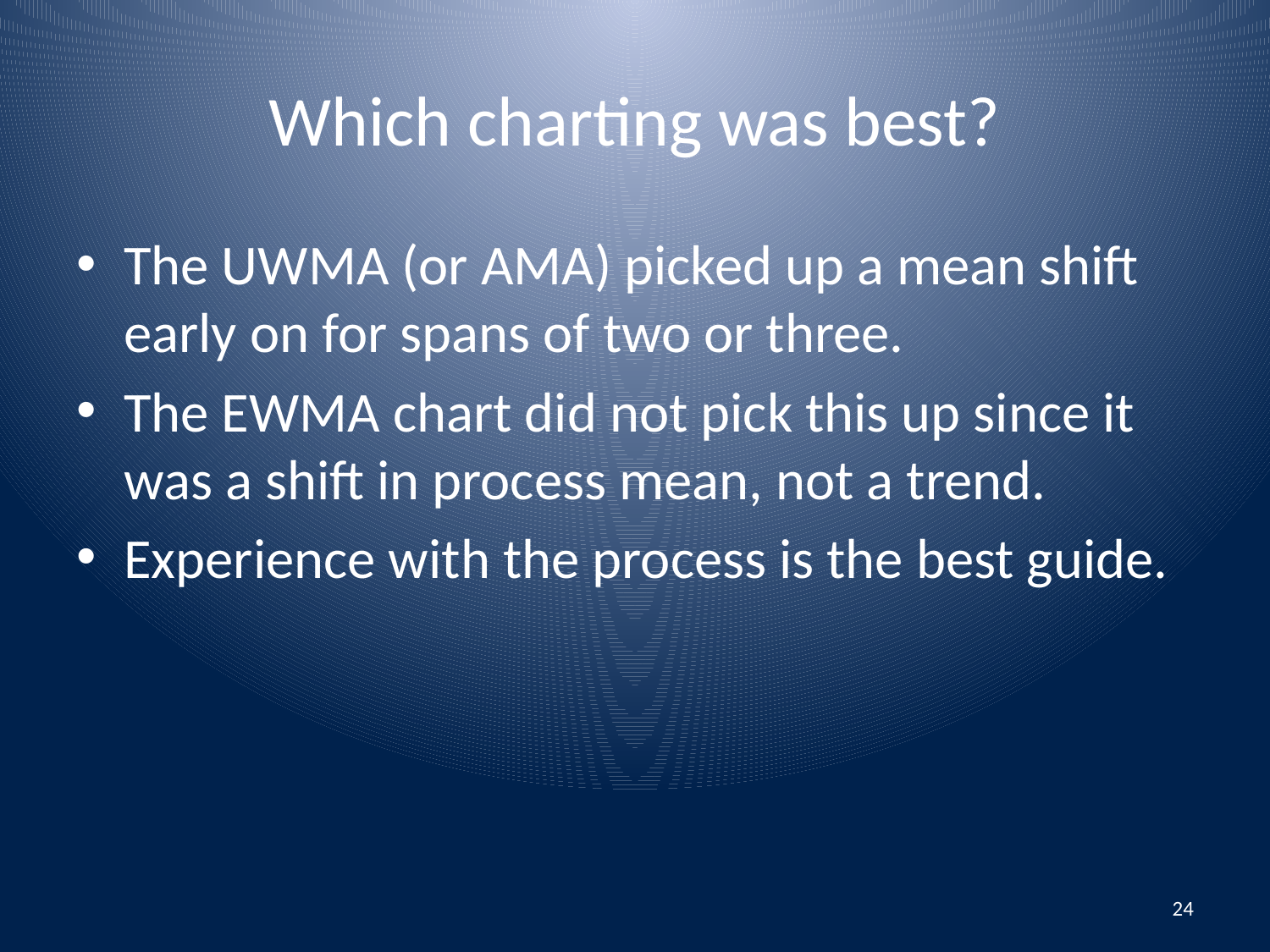

# Which charting was best?
The UWMA (or AMA) picked up a mean shift early on for spans of two or three.
The EWMA chart did not pick this up since it was a shift in process mean, not a trend.
Experience with the process is the best guide.
24